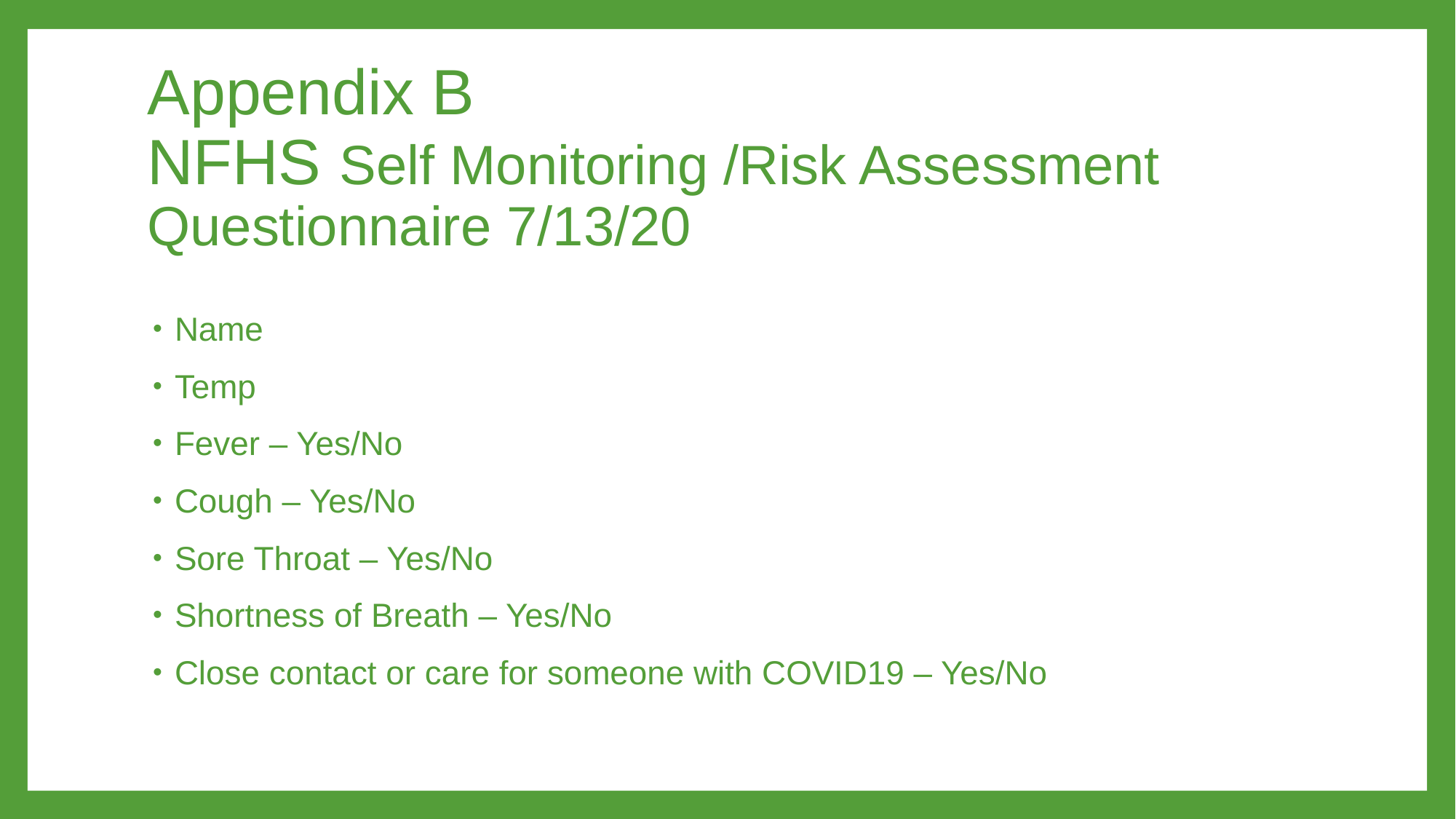

# Appendix B NFHS Self Monitoring /Risk Assessment Questionnaire 7/13/20

Name
Temp
Fever – Yes/No
Cough – Yes/No
Sore Throat – Yes/No
Shortness of Breath – Yes/No
Close contact or care for someone with COVID19 – Yes/No